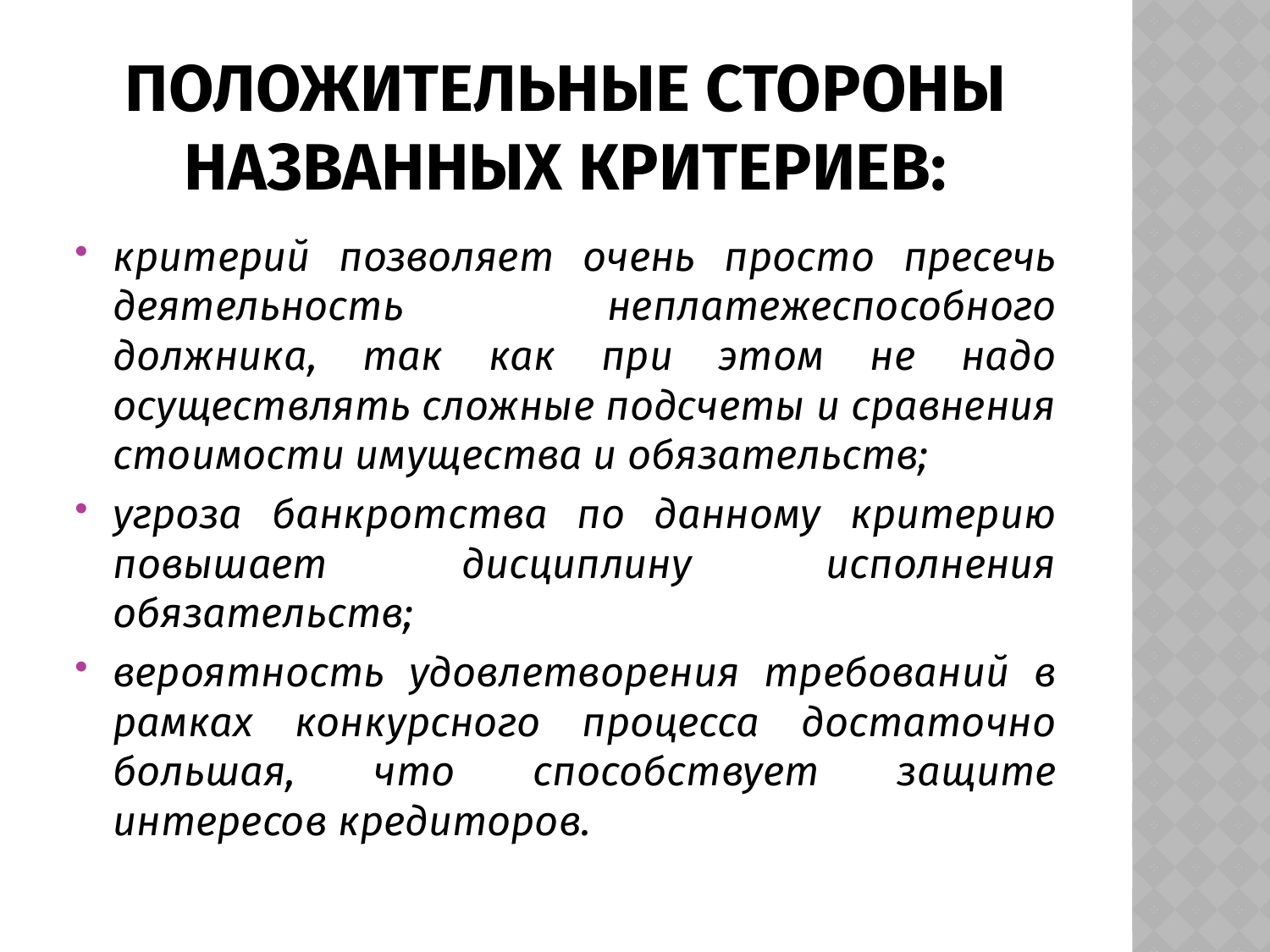

# Положительные стороны названных критериев:
критерий позволяет очень просто пресечь деятельность неплатежеспособного должника, так как при этом не надо осуществлять сложные подсчеты и сравнения стоимости имущества и обязательств;
угроза банкротства по данному критерию повышает дисциплину исполнения обязательств;
вероятность удовлетворения требований в рамках конкурсного процесса достаточно большая, что способствует защите интересов кредиторов.